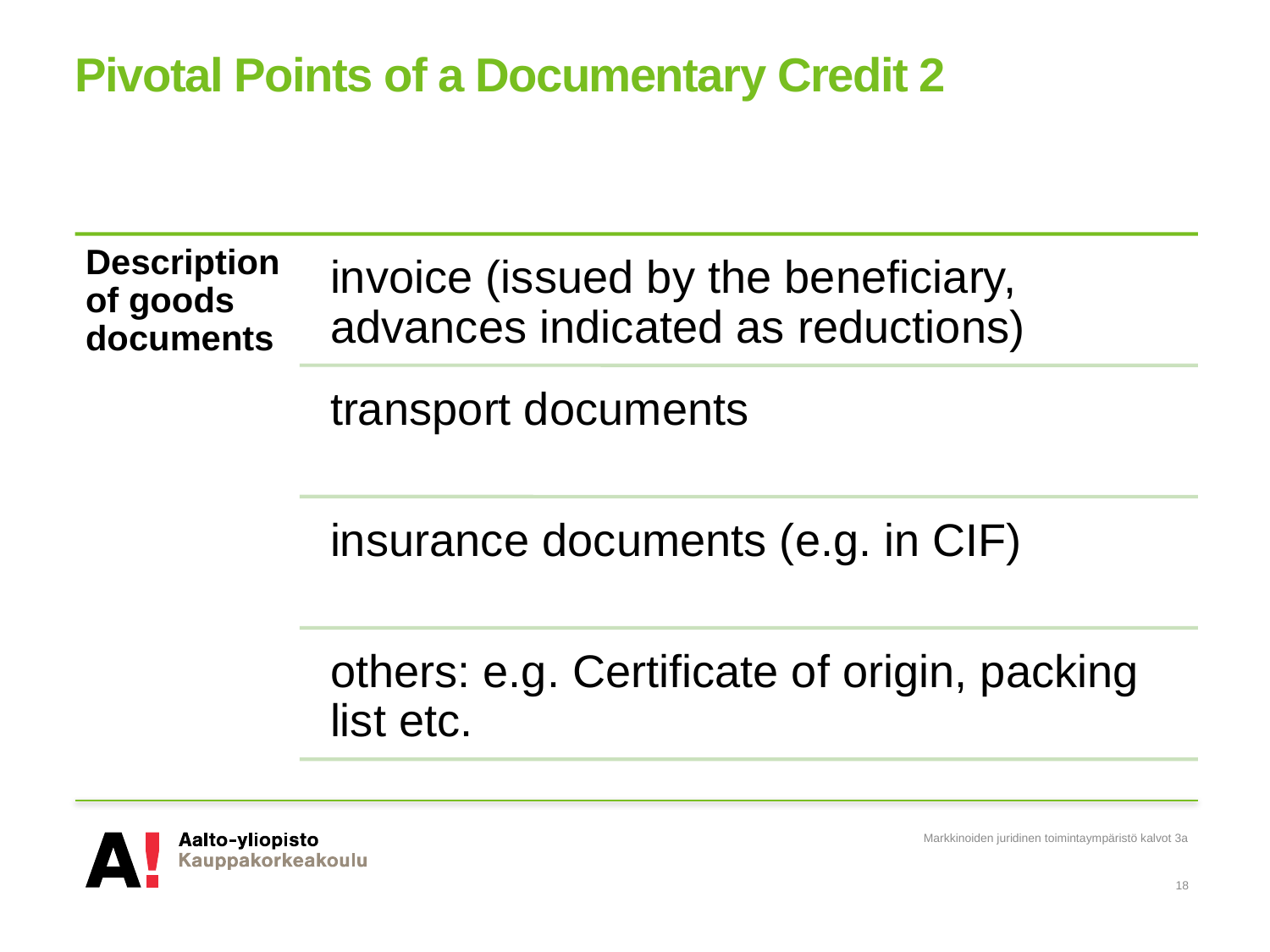

# Pivotal Points of a Documentary Credit 2
Description of goods documents
invoice (issued by the beneficiary, advances indicated as reductions)
transport documents
insurance documents (e.g. in CIF)
others: e.g. Certificate of origin, packing list etc.
Markkinoiden juridinen toimintaympäristö kalvot 3a
18